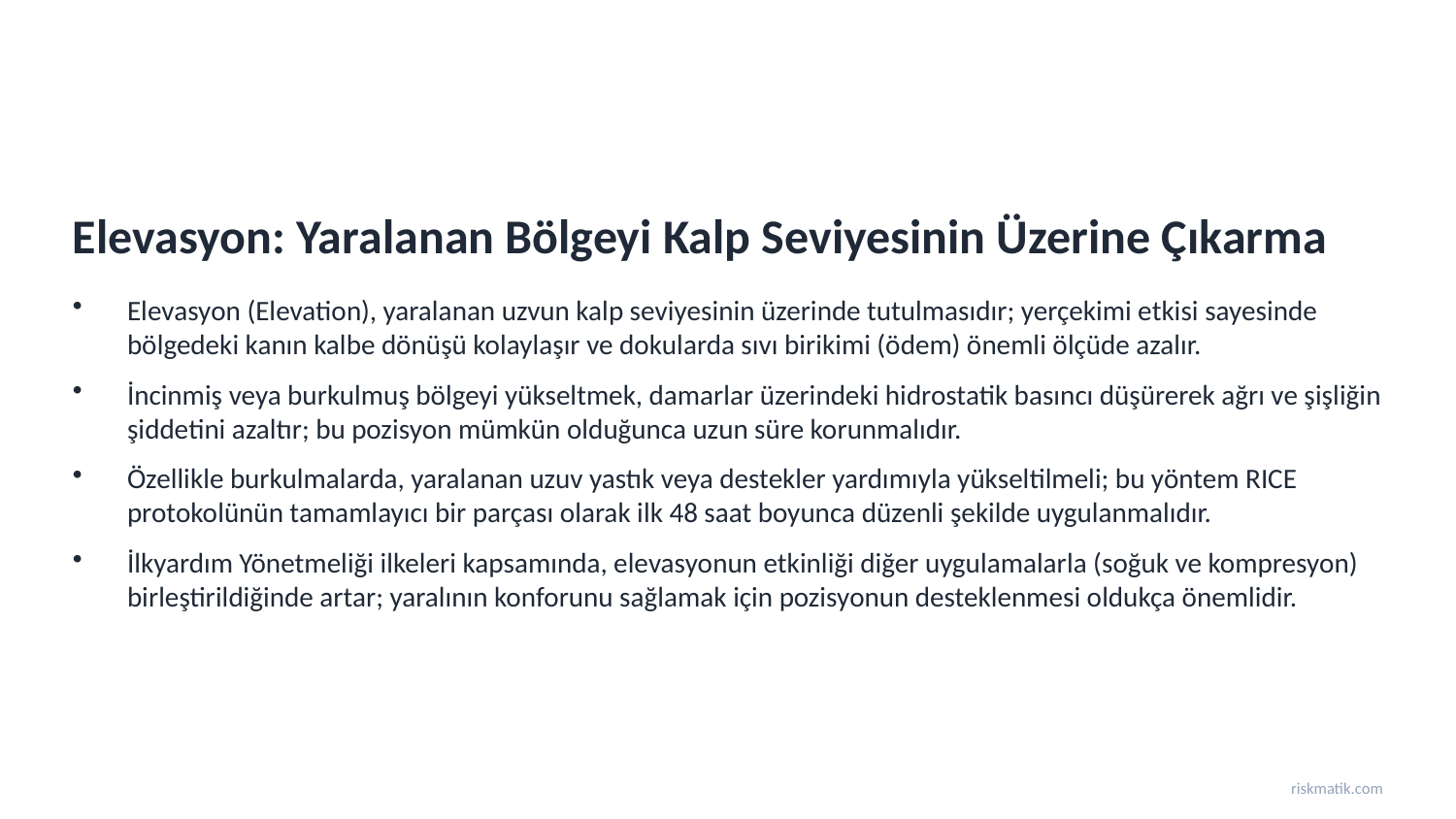

Elevasyon: Yaralanan Bölgeyi Kalp Seviyesinin Üzerine Çıkarma
Elevasyon (Elevation), yaralanan uzvun kalp seviyesinin üzerinde tutulmasıdır; yerçekimi etkisi sayesinde bölgedeki kanın kalbe dönüşü kolaylaşır ve dokularda sıvı birikimi (ödem) önemli ölçüde azalır.
İncinmiş veya burkulmuş bölgeyi yükseltmek, damarlar üzerindeki hidrostatik basıncı düşürerek ağrı ve şişliğin şiddetini azaltır; bu pozisyon mümkün olduğunca uzun süre korunmalıdır.
Özellikle burkulmalarda, yaralanan uzuv yastık veya destekler yardımıyla yükseltilmeli; bu yöntem RICE protokolünün tamamlayıcı bir parçası olarak ilk 48 saat boyunca düzenli şekilde uygulanmalıdır.
İlkyardım Yönetmeliği ilkeleri kapsamında, elevasyonun etkinliği diğer uygulamalarla (soğuk ve kompresyon) birleştirildiğinde artar; yaralının konforunu sağlamak için pozisyonun desteklenmesi oldukça önemlidir.
riskmatik.com